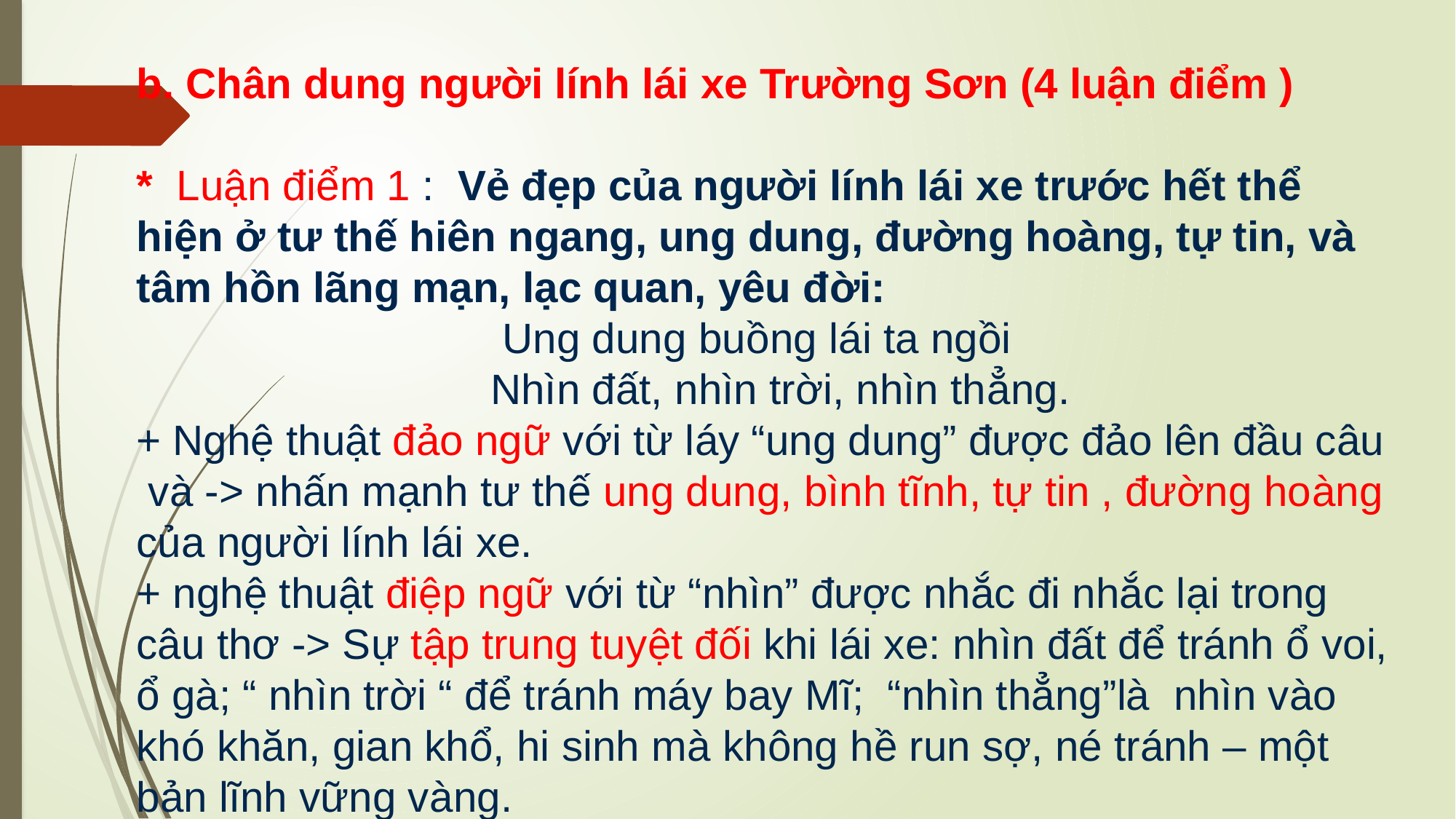

b. Chân dung người lính lái xe Trường Sơn (4 luận điểm )

*  Luận điểm 1 :  Vẻ đẹp của người lính lái xe trước hết thể hiện ở tư thế hiên ngang, ung dung, đường hoàng, tự tin, và tâm hồn lãng mạn, lạc quan, yêu đời: 
                               Ung dung buồng lái ta ngồi 
                              Nhìn đất, nhìn trời, nhìn thẳng. 
+ Nghệ thuật đảo ngữ với từ láy “ung dung” được đảo lên đầu câu  và -> nhấn mạnh tư thế ung dung, bình tĩnh, tự tin , đường hoàng của người lính lái xe. 
+ nghệ thuật điệp ngữ với từ “nhìn” được nhắc đi nhắc lại trong câu thơ -> Sự tập trung tuyệt đối khi lái xe: nhìn đất để tránh ổ voi, ổ gà; “ nhìn trời “ để tránh máy bay Mĩ;  “nhìn thẳng”là  nhìn vào khó khăn, gian khổ, hi sinh mà không hề run sợ, né tránh – một bản lĩnh vững vàng.